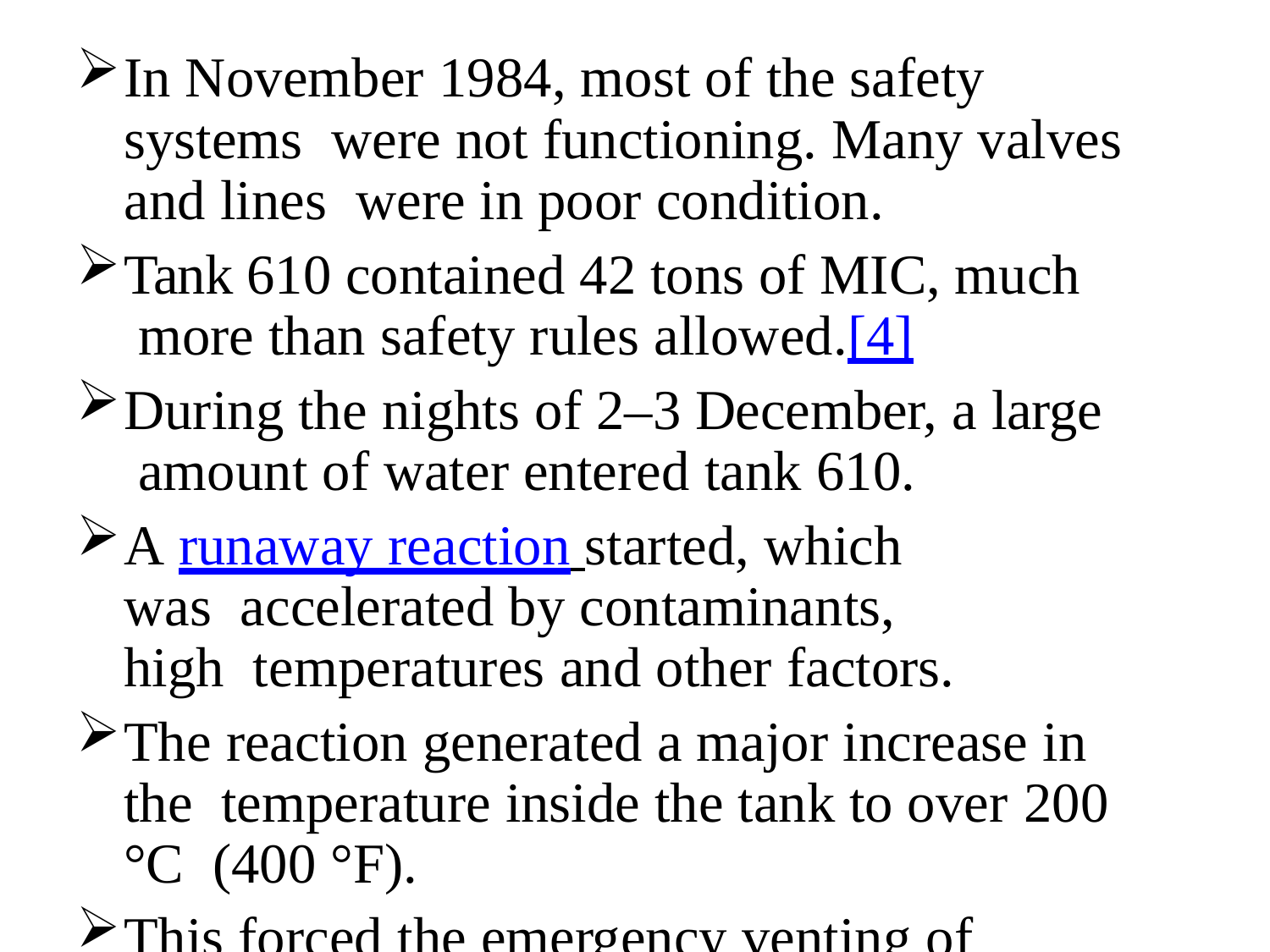

In November 1984, most of the safety systems  were not functioning. Many valves and lines  were in poor condition.
Tank 610 contained 42 tons of MIC, much  more than safety rules allowed.[4]
During the nights of 2–3 December, a large  amount of water entered tank 610.
A runaway reaction started, which was  accelerated by contaminants, high  temperatures and other factors.
The reaction generated a major increase in the  temperature inside the tank to over 200 °C  (400 °F).
This forced the emergency venting of pressure